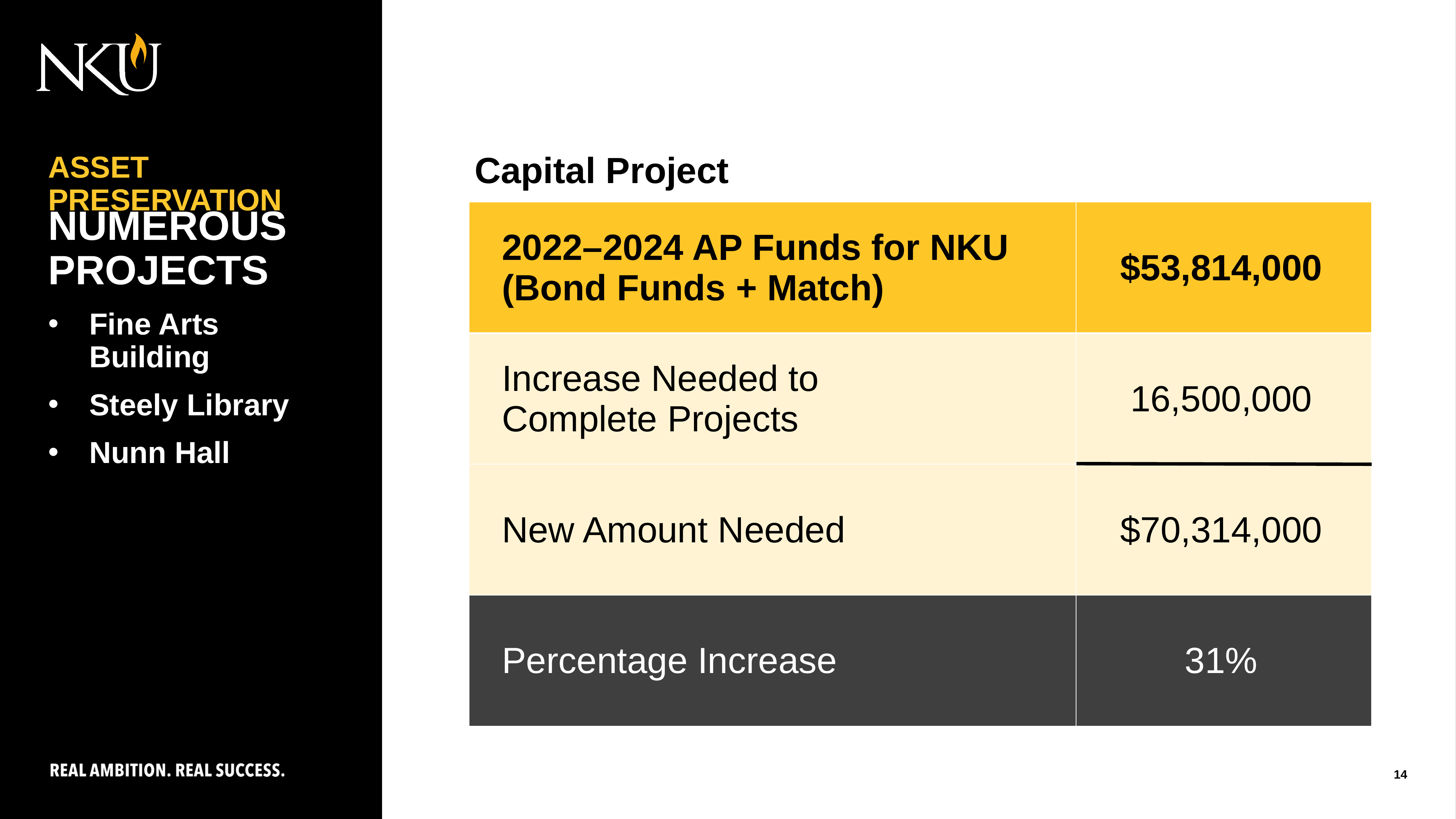

ASSET PRESERVATION
Capital Project
NUMEROUS
PROJECTS
Fine Arts Building
Steely Library
Nunn Hall
| 2022–2024 AP Funds for NKU (Bond Funds + Match) | $53,814,000 |
| --- | --- |
| Increase Needed to Complete Projects | 16,500,000 |
| New Amount Needed | $70,314,000 |
| Percentage Increase | 31% |